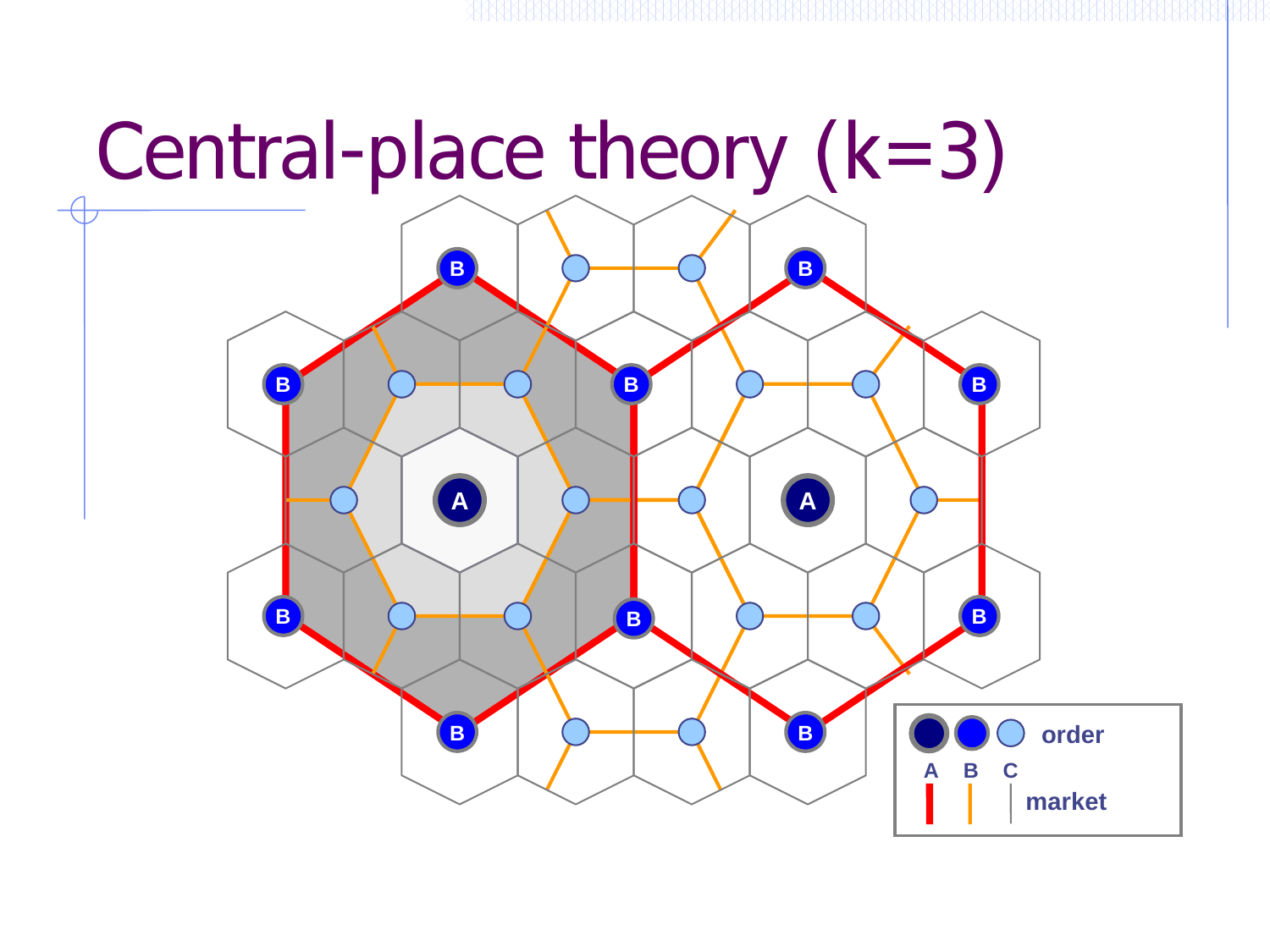

Central-place theory (k=3)

B
B

B
B
B

A
A

B
B
B

order

A
B
C

market
B
B